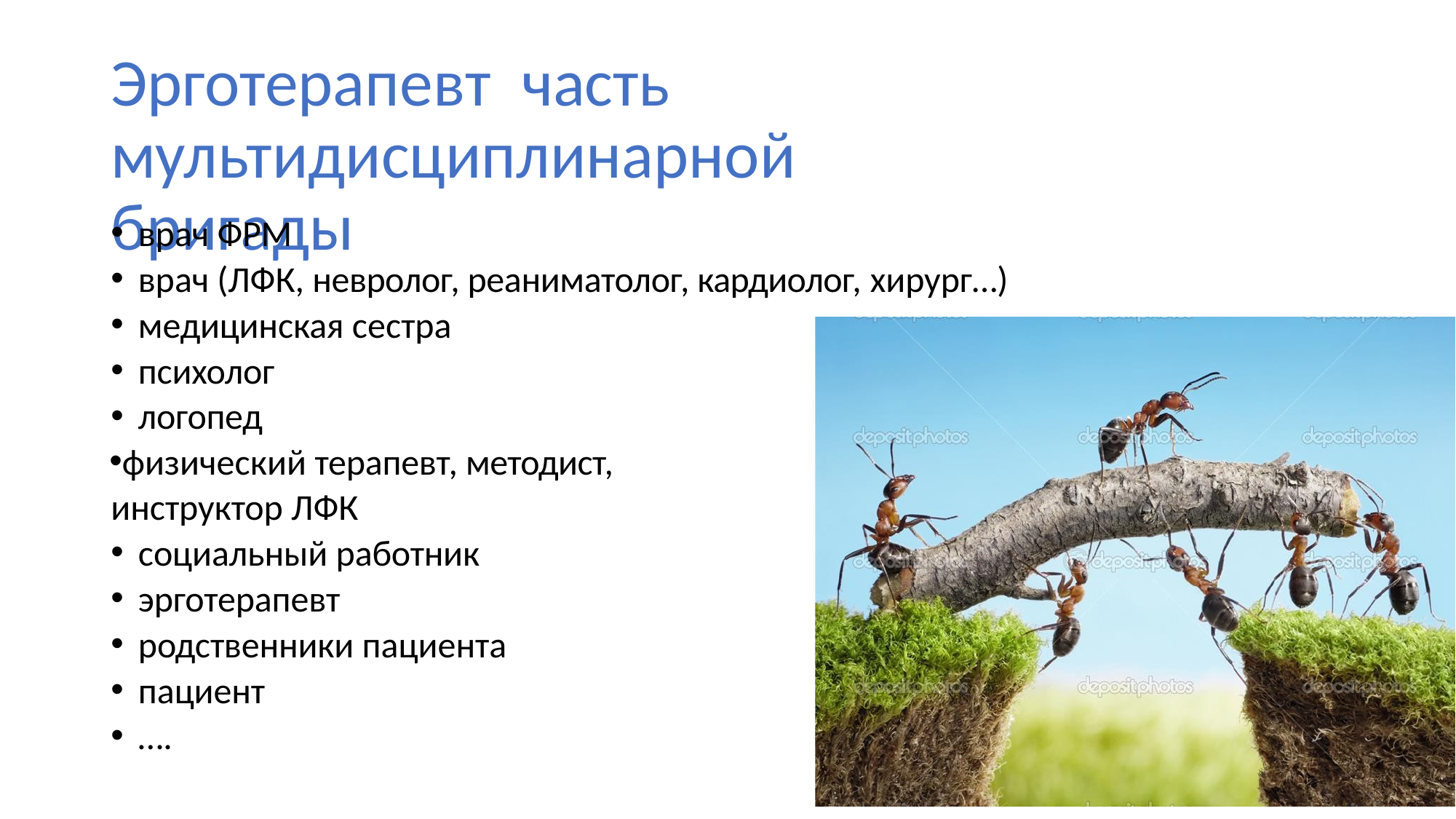

# Эрготерапевт	часть  мультидисциплинарной бригады
врач ФРМ
врач (ЛФК, невролог, реаниматолог, кардиолог, хирург…)
медицинская сестра
психолог
логопед
физический терапевт, методист,  инструктор ЛФК
социальный работник
эрготерапевт
родственники пациента
пациент
….